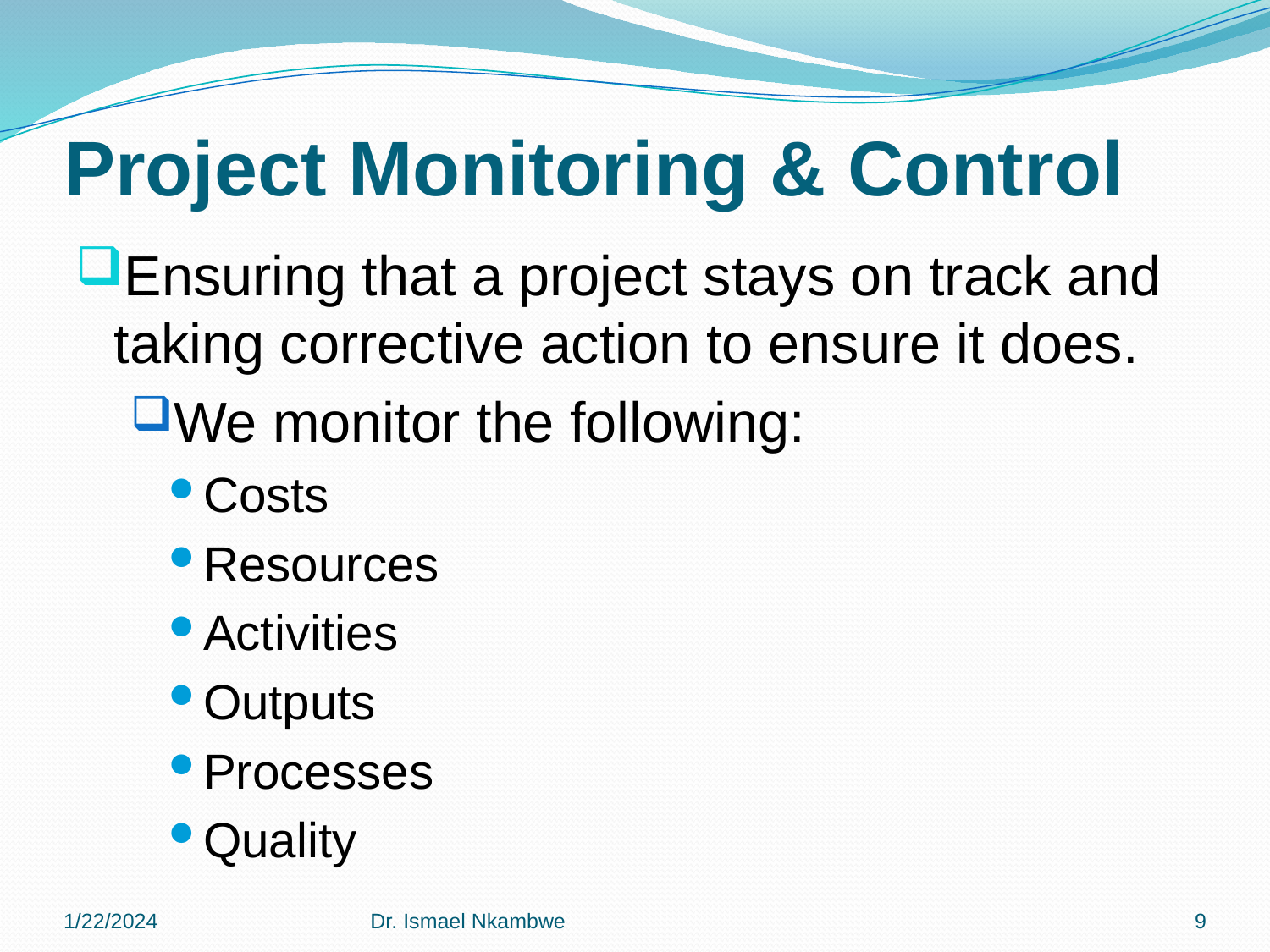

# Project Monitoring & Control
Ensuring that a project stays on track and taking corrective action to ensure it does.
We monitor the following:
Costs
Resources
Activities
Outputs
Processes
Quality

1/22/2024
Dr. Ismael Nkambwe
9